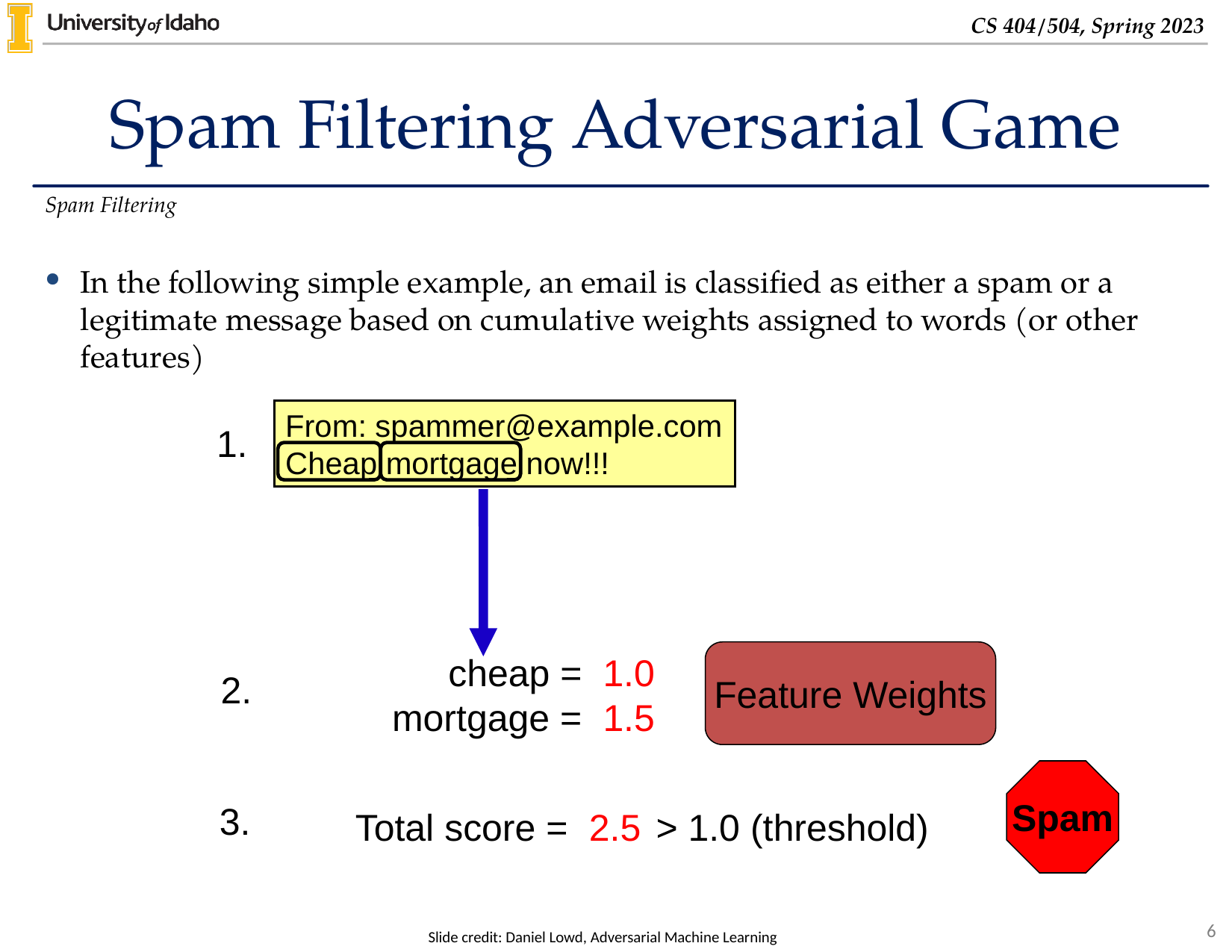

# Spam Filtering Adversarial Game
Spam Filtering

In the following simple example, an email is classified as either a spam or a legitimate message based on cumulative weights assigned to words (or other features)
From: spammer@example.com
Cheap mortgage now!!!
1.

Feature Weights
cheap =  1.0
mortgage =  1.5
2.
Spam
3.
Total score =  2.5
> 1.0 (threshold)
Slide credit: Daniel Lowd, Adversarial Machine Learning